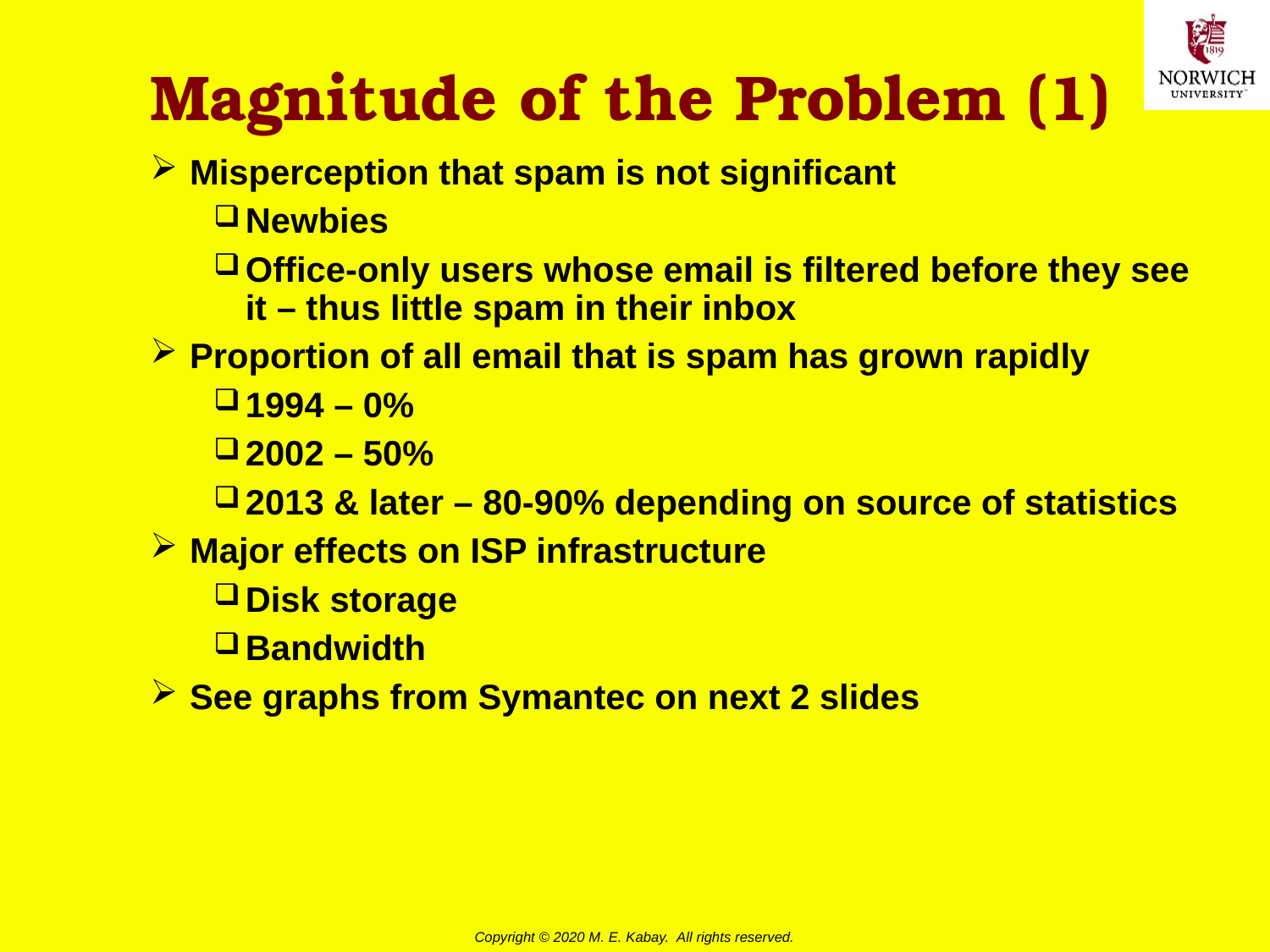

# Magnitude of the Problem (1)
Misperception that spam is not significant
Newbies
Office-only users whose email is filtered before they see it – thus little spam in their inbox
Proportion of all email that is spam has grown rapidly
1994 – 0%
2002 – 50%
2013 & later – 80-90% depending on source of statistics
Major effects on ISP infrastructure
Disk storage
Bandwidth
See graphs from Symantec on next 2 slides